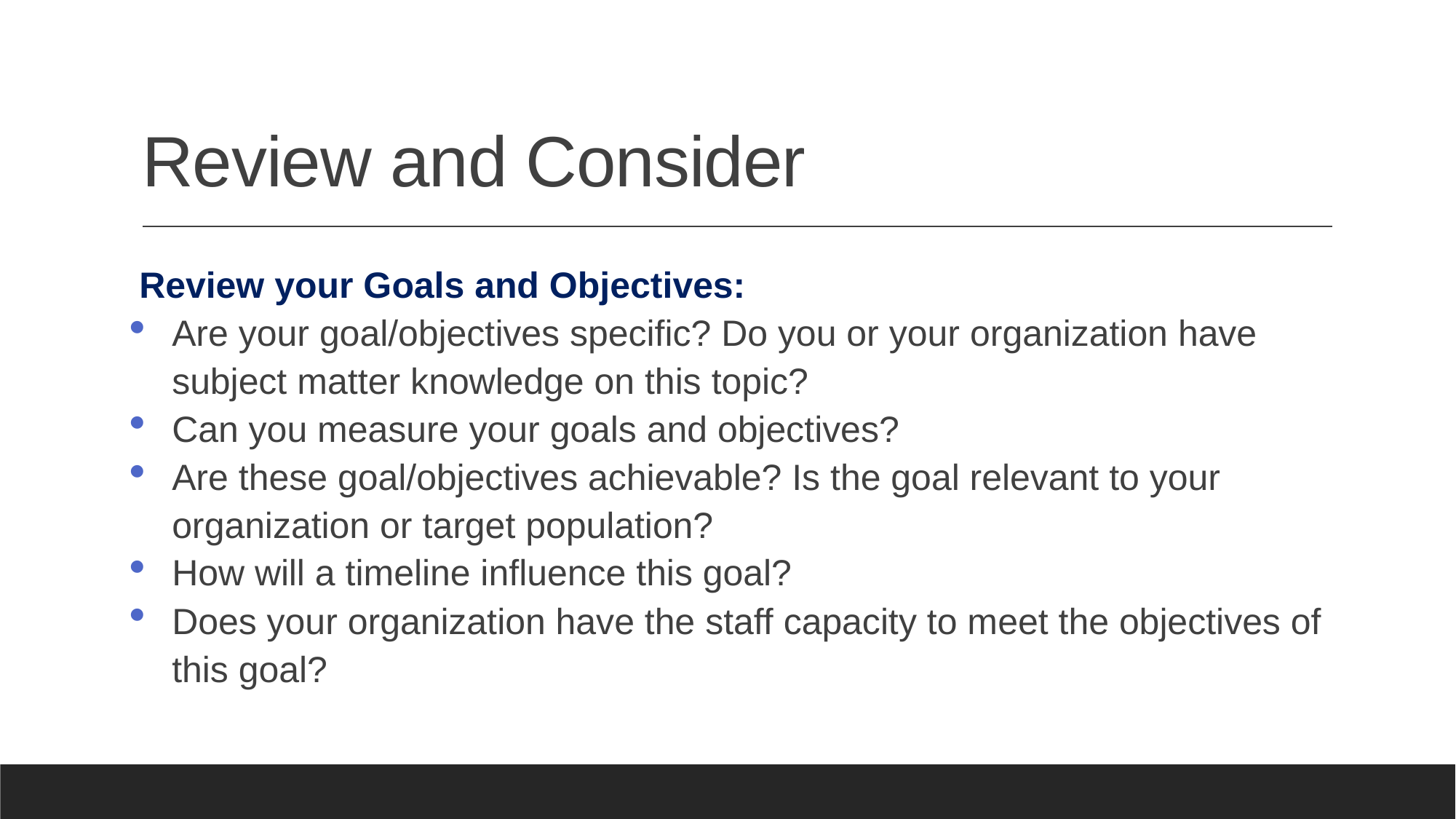

# Review and Consider
Review your Goals and Objectives:
Are your goal/objectives specific? Do you or your organization have subject matter knowledge on this topic?
Can you measure your goals and objectives?
Are these goal/objectives achievable? Is the goal relevant to your organization or target population?
How will a timeline influence this goal?
Does your organization have the staff capacity to meet the objectives of this goal?